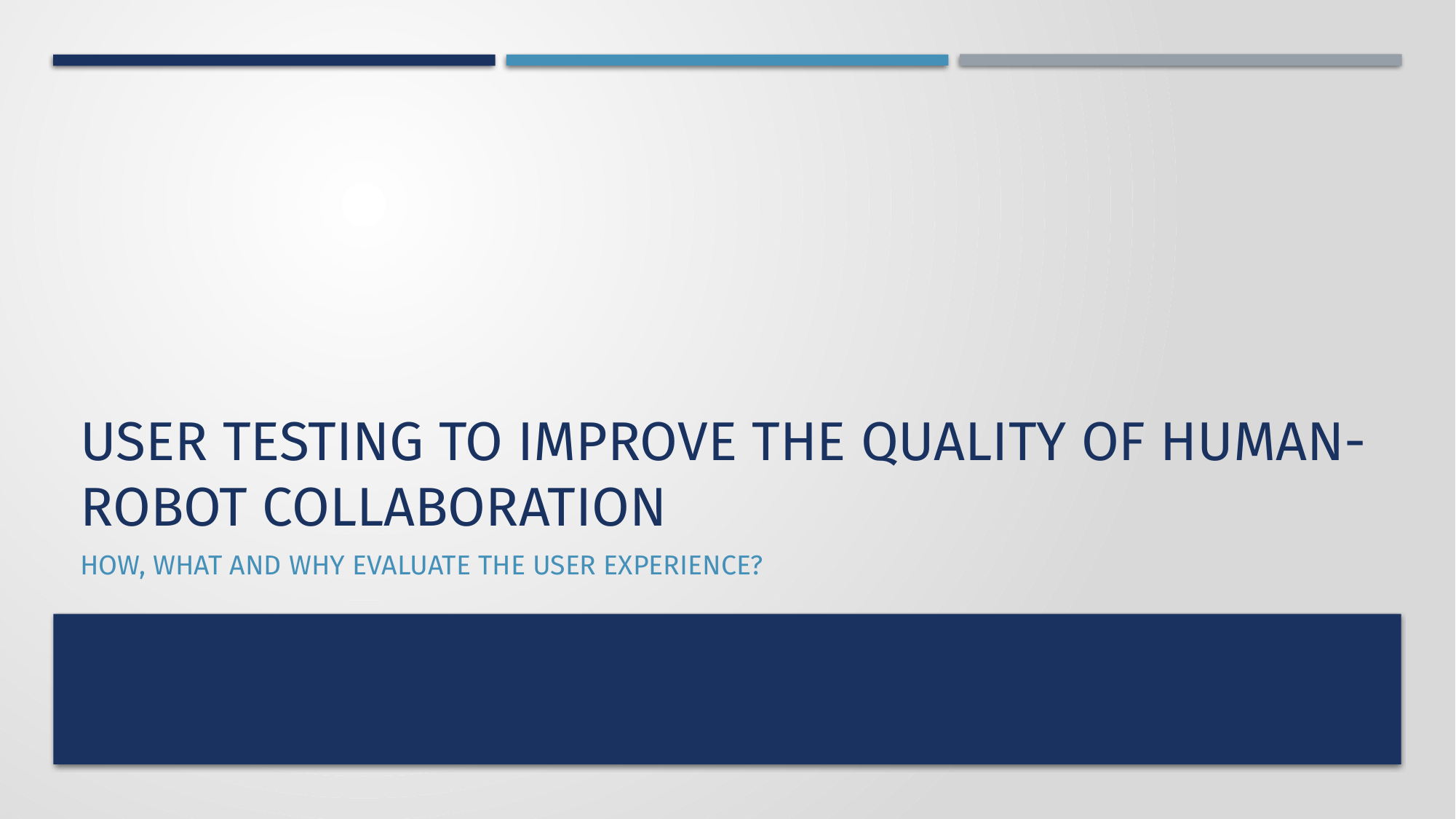

# User testing to improve the quality of human-robot collaboration
How, what and Why evaluate the user experience?